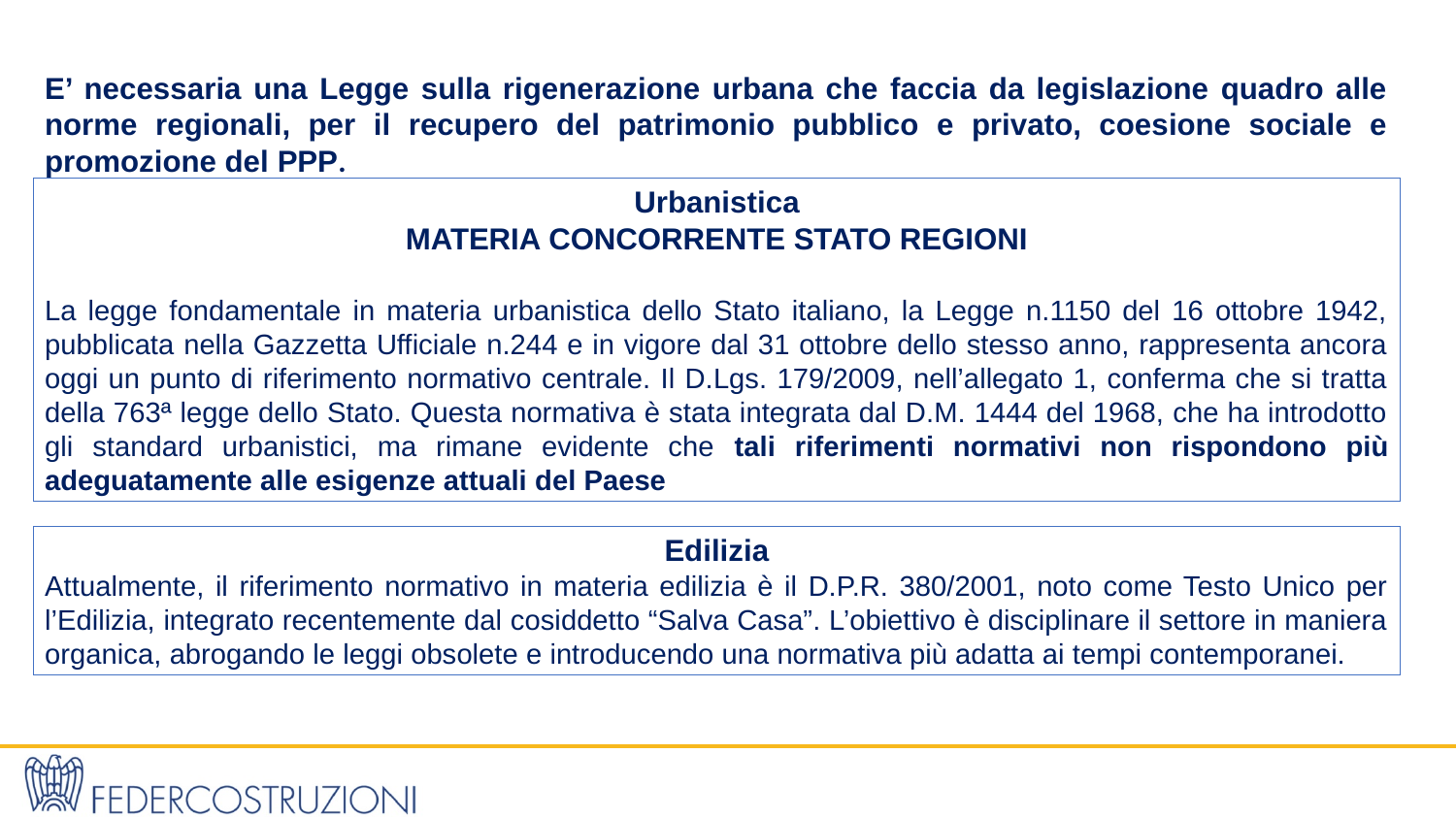

E’ necessaria una Legge sulla rigenerazione urbana che faccia da legislazione quadro alle norme regionali, per il recupero del patrimonio pubblico e privato, coesione sociale e promozione del PPP.
Urbanistica
Materia Concorrente Stato Regioni

La legge fondamentale in materia urbanistica dello Stato italiano, la Legge n.1150 del 16 ottobre 1942, pubblicata nella Gazzetta Ufficiale n.244 e in vigore dal 31 ottobre dello stesso anno, rappresenta ancora oggi un punto di riferimento normativo centrale. Il D.Lgs. 179/2009, nell’allegato 1, conferma che si tratta della 763ª legge dello Stato. Questa normativa è stata integrata dal D.M. 1444 del 1968, che ha introdotto gli standard urbanistici, ma rimane evidente che tali riferimenti normativi non rispondono più adeguatamente alle esigenze attuali del Paese
Edilizia
Attualmente, il riferimento normativo in materia edilizia è il D.P.R. 380/2001, noto come Testo Unico per l’Edilizia, integrato recentemente dal cosiddetto “Salva Casa”. L’obiettivo è disciplinare il settore in maniera organica, abrogando le leggi obsolete e introducendo una normativa più adatta ai tempi contemporanei.